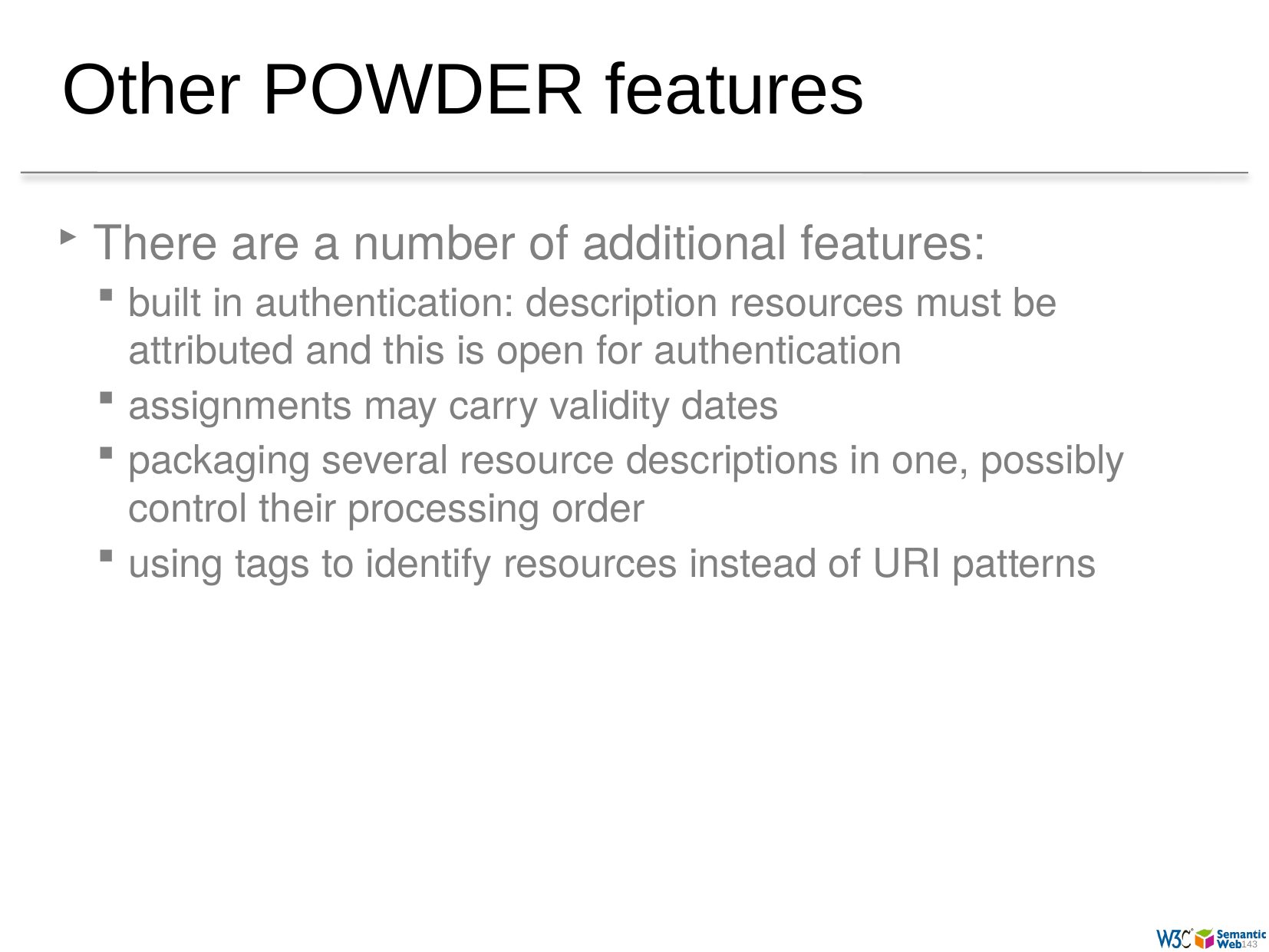

# Other POWDER features
There are a number of additional features:
built in authentication: description resources must be attributed and this is open for authentication
assignments may carry validity dates
packaging several resource descriptions in one, possibly control their processing order
using tags to identify resources instead of URI patterns